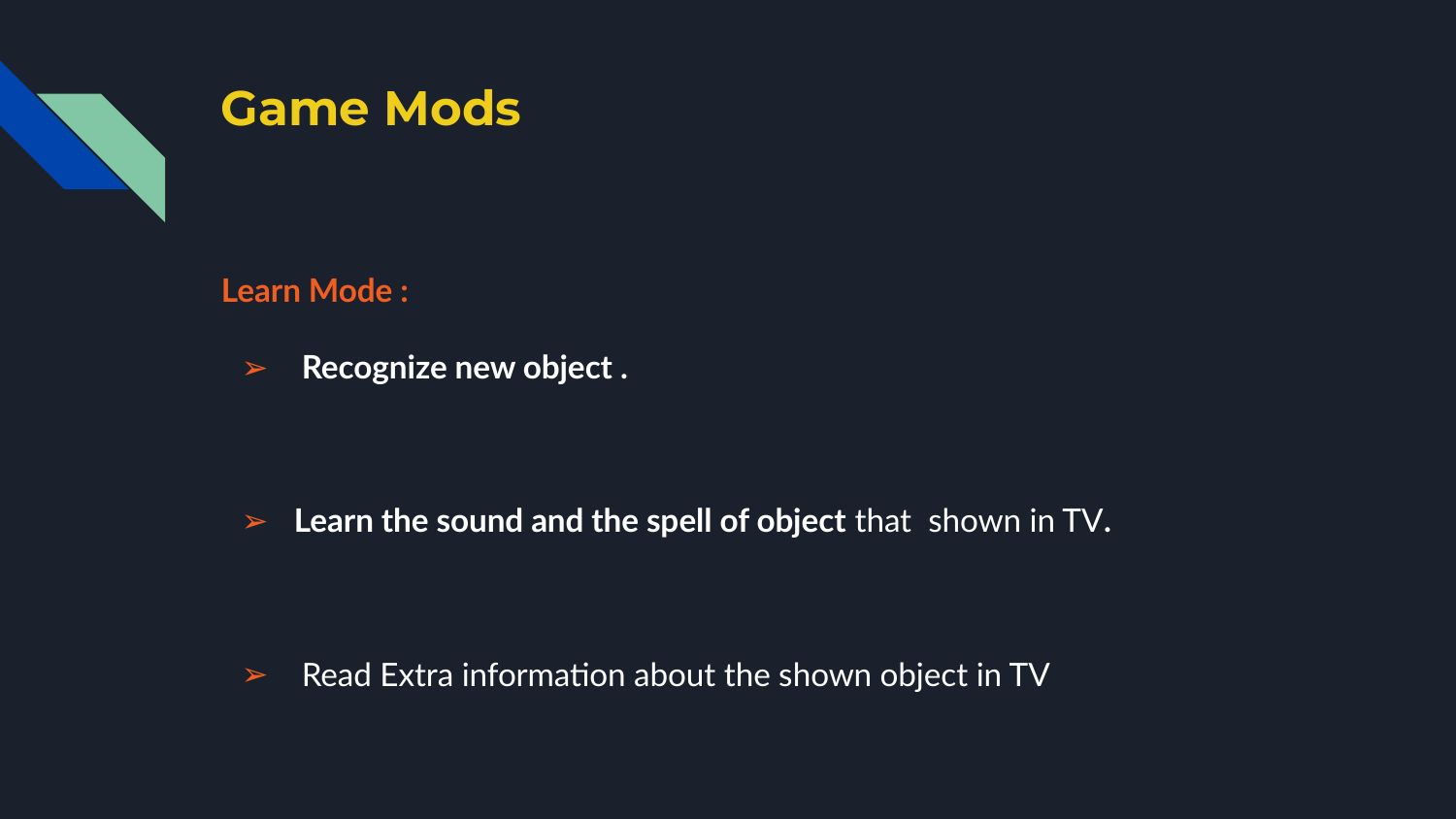

# Game Mods
Learn Mode :
 Recognize new object .

Learn the sound and the spell of object that  shown in TV.

 Read Extra information about the shown object in TV